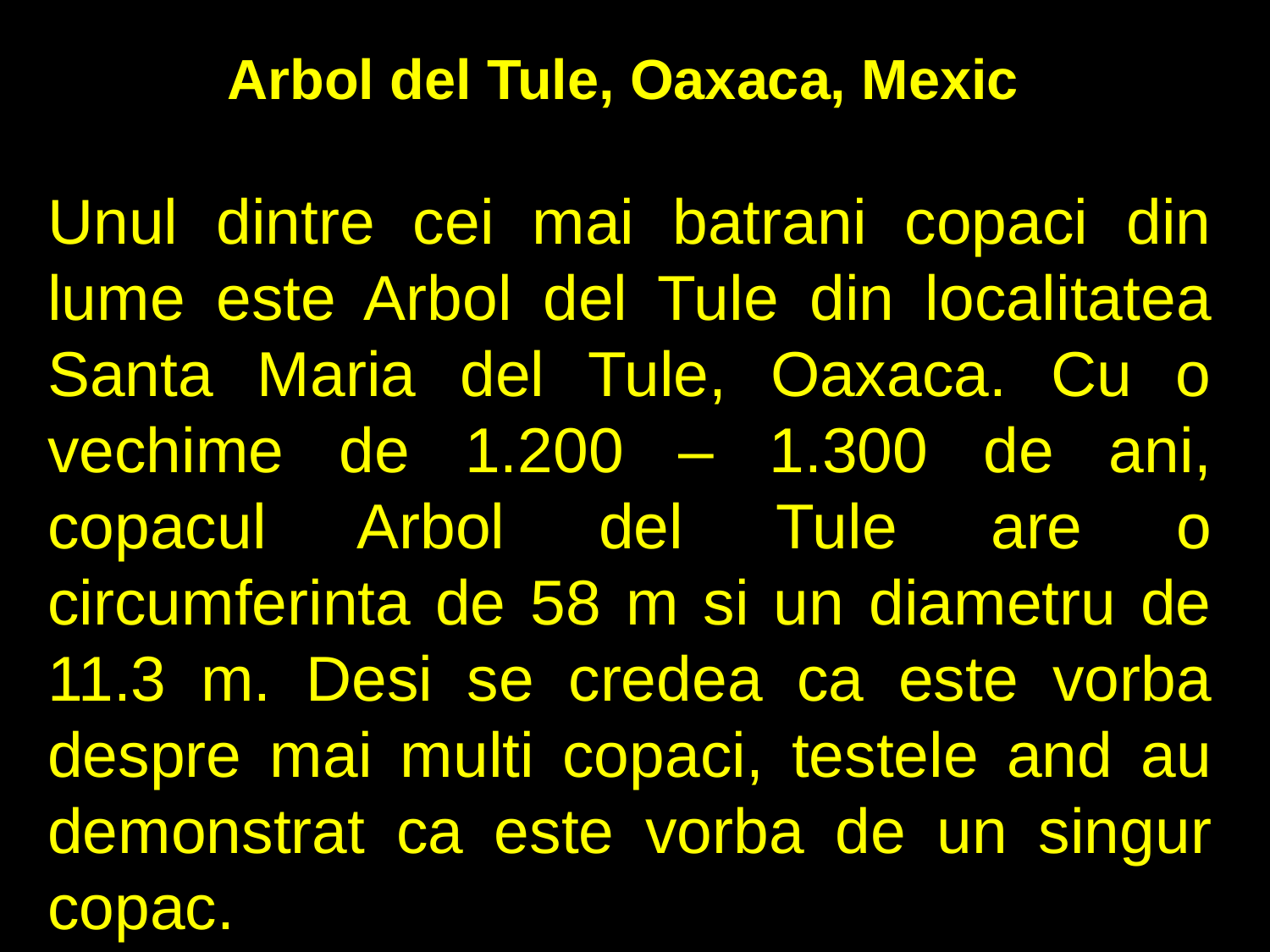

Arbol del Tule, Oaxaca, Mexic

Unul dintre cei mai batrani copaci din lume este Arbol del Tule din localitatea Santa Maria del Tule, Oaxaca. Cu o vechime de 1.200 – 1.300 de ani, copacul Arbol del Tule are o circumferinta de 58 m si un diametru de 11.3 m. Desi se credea ca este vorba despre mai multi copaci, testele and au demonstrat ca este vorba de un singur copac.